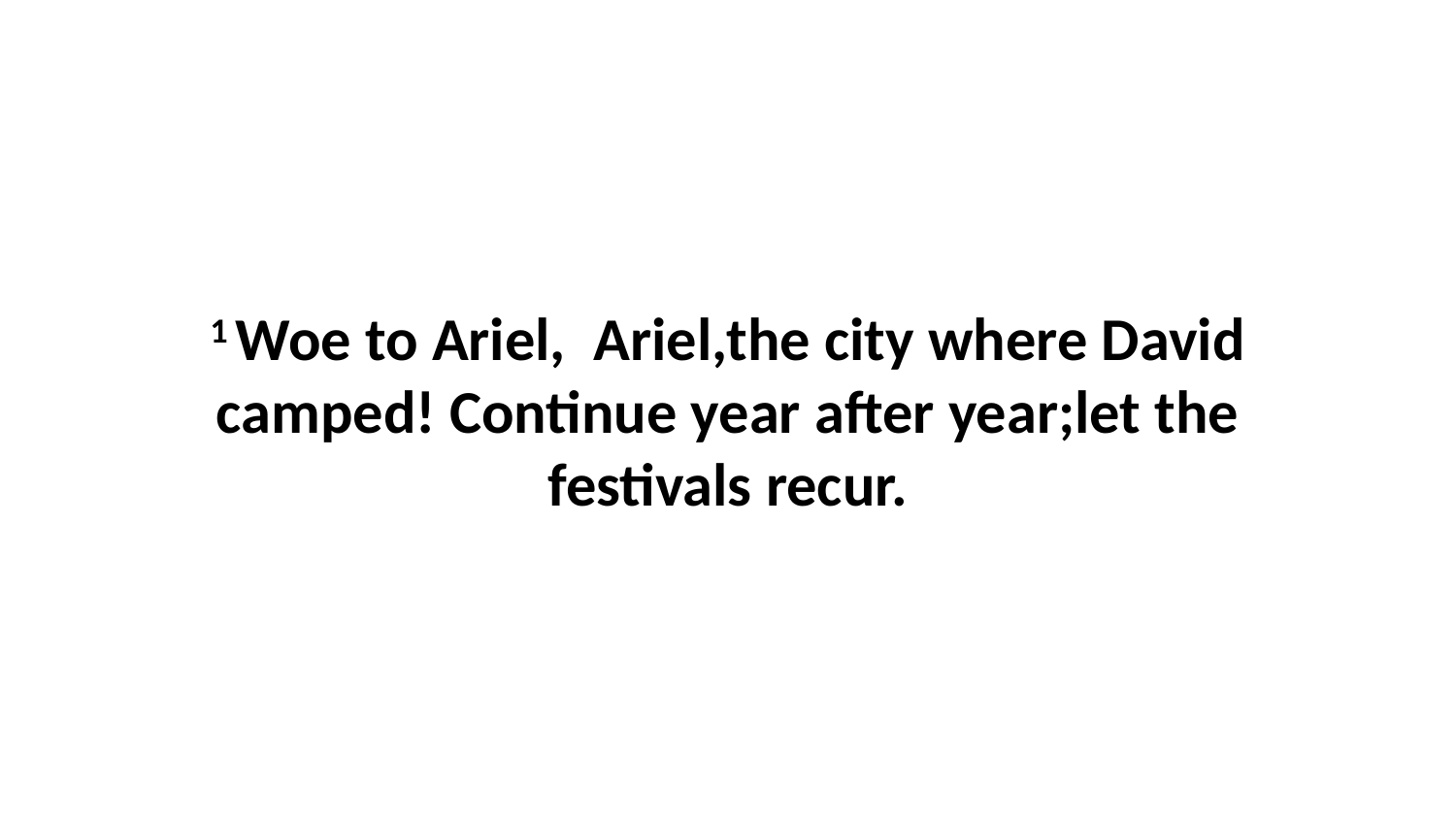

1 Woe to Ariel,  Ariel,the city where David camped! Continue year after year;let the festivals recur.